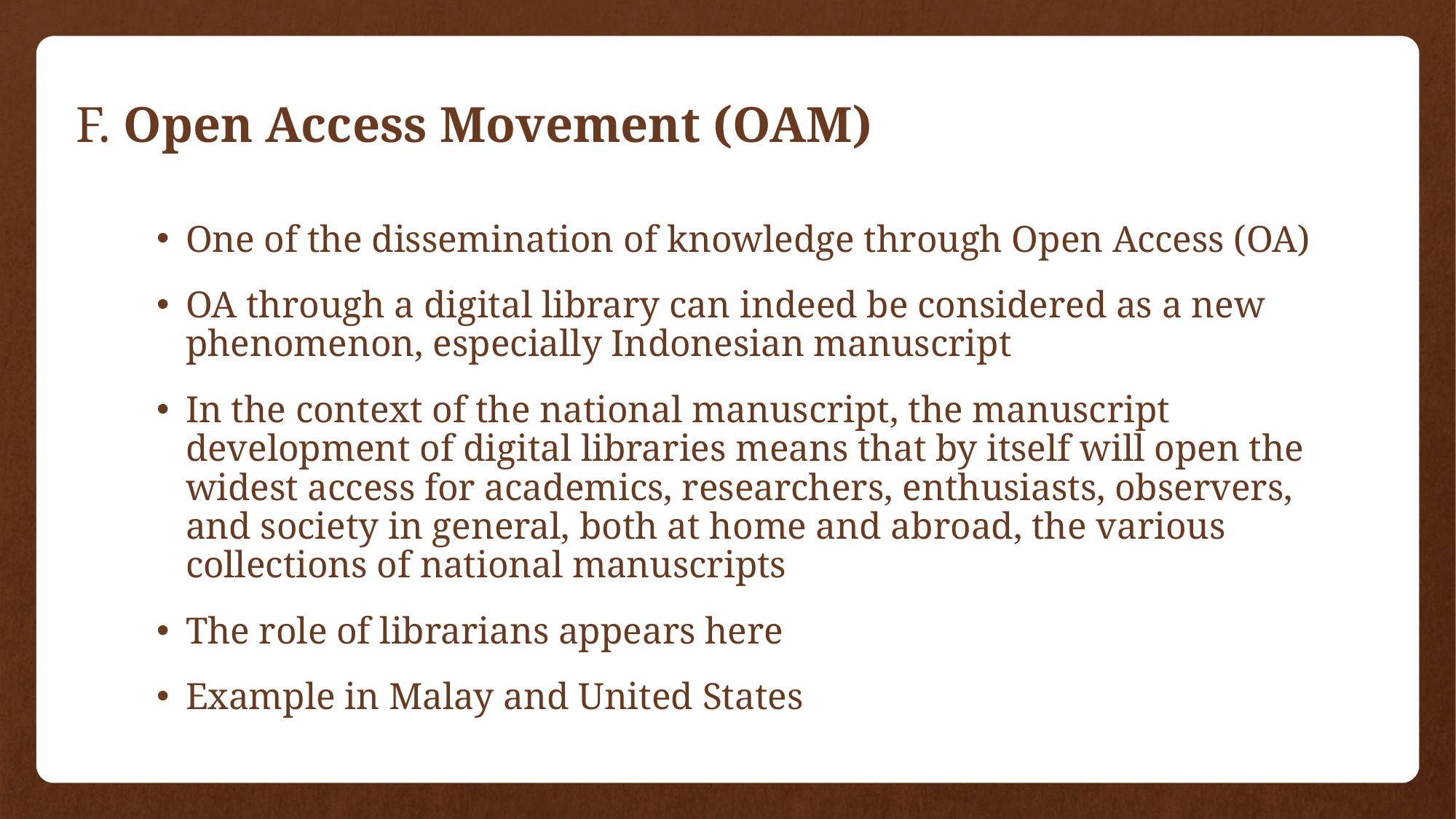

# F. Open Access Movement (OAM)
One of the dissemination of knowledge through Open Access (OA)
OA through a digital library can indeed be considered as a new phenomenon, especially Indonesian manuscript
In the context of the national manuscript, the manuscript development of digital libraries means that by itself will open the widest access for academics, researchers, enthusiasts, observers, and society in general, both at home and abroad, the various collections of national manuscripts
The role of librarians appears here
Example in Malay and United States